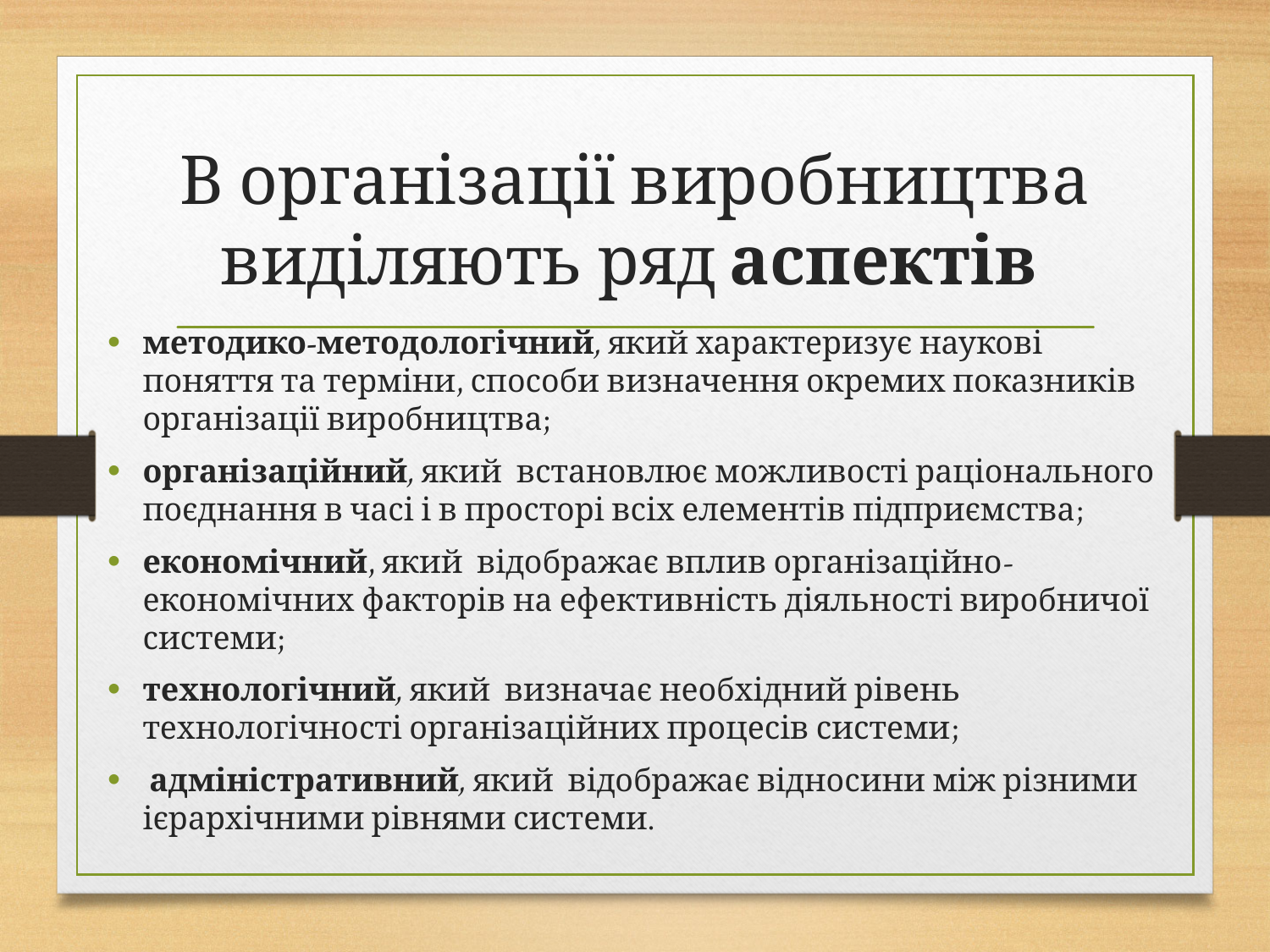

# В організації виробництва виділяють ряд аспектів
методико-методологічний, який характеризує наукові поняття та терміни, способи визначення окремих показників організації виробництва;
організаційний, який  встановлює можливості раціонального поєднання в часі і в просторі всіх елементів підприємства;
економічний, який  відображає вплив організаційно-економічних факторів на ефективність діяльності виробничої системи;
технологічний, який  визначає необхідний рівень технологічності організаційних процесів системи;
 адміністративний, який  відображає відносини між різними ієрархічними рівнями системи.